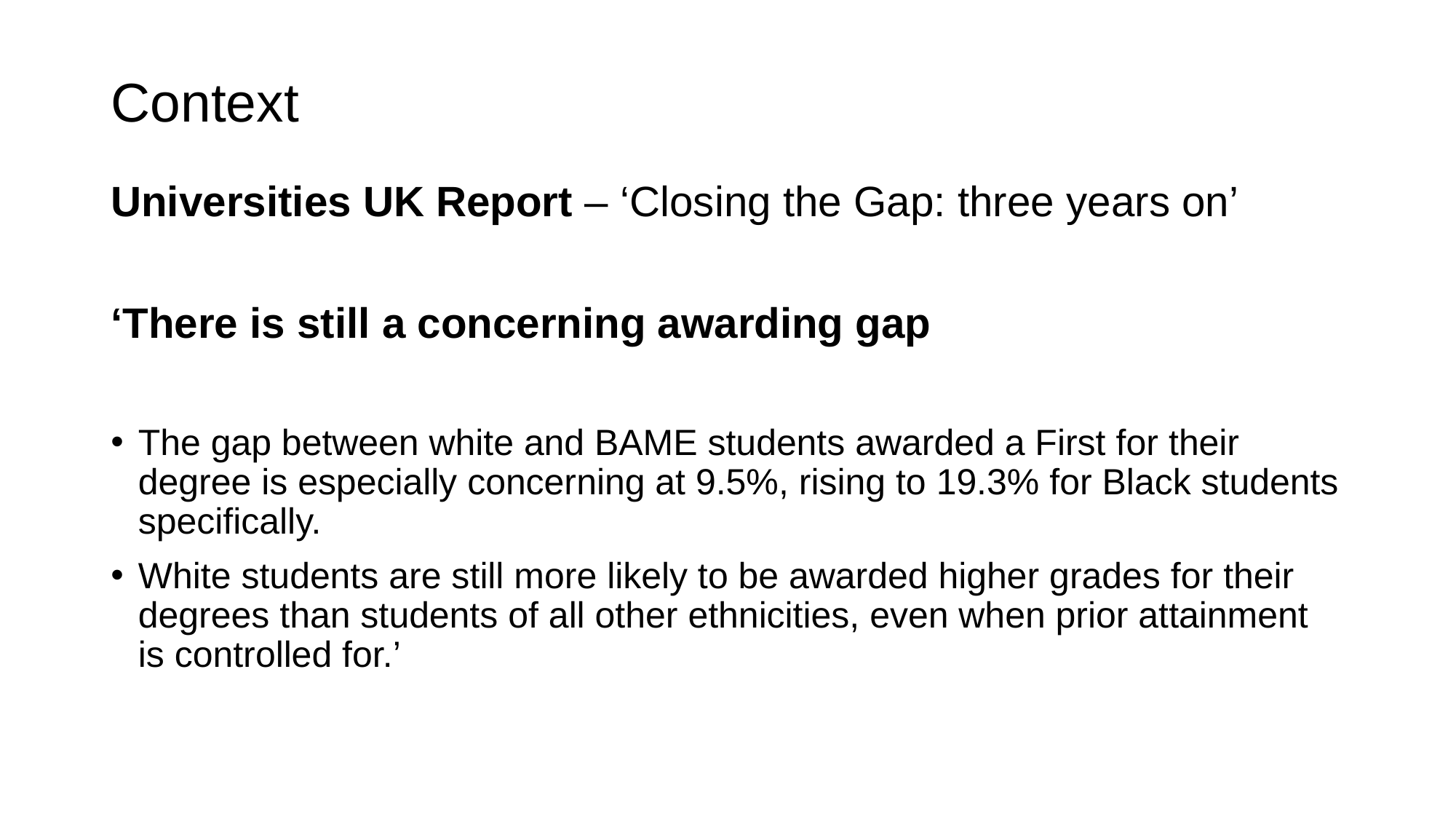

# Context
Universities UK Report – ‘Closing the Gap: three years on’

‘There is still a concerning awarding gap

The gap between white and BAME students awarded a First for their degree is especially concerning at 9.5%, rising to 19.3% for Black students specifically.
White students are still more likely to be awarded higher grades for their degrees than students of all other ethnicities, even when prior attainment is controlled for.’